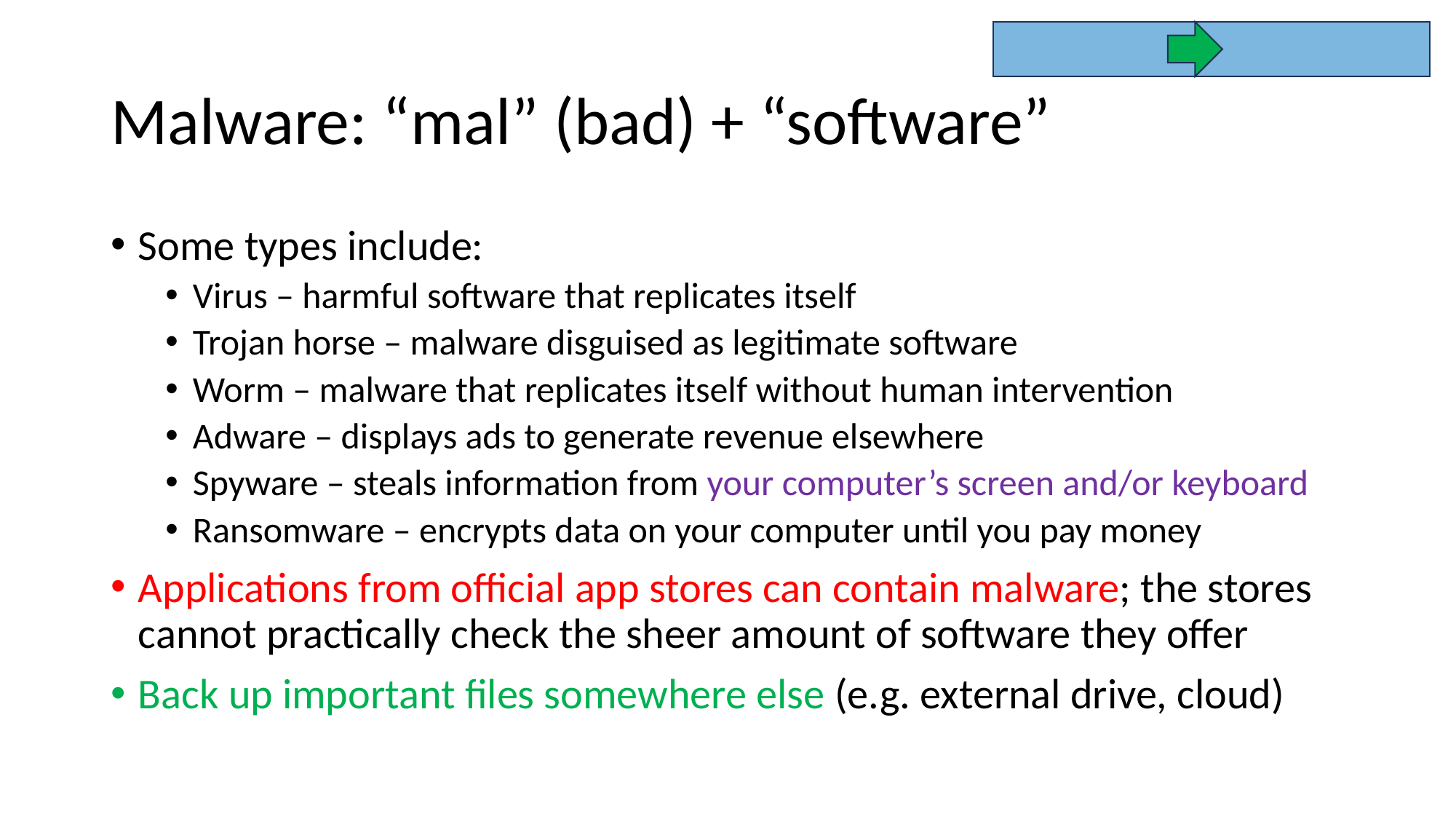

# Malware: “mal” (bad) + “software”
Some types include:
Virus – harmful software that replicates itself
Trojan horse – malware disguised as legitimate software
Worm – malware that replicates itself without human intervention
Adware – displays ads to generate revenue elsewhere
Spyware – steals information from your computer’s screen and/or keyboard
Ransomware – encrypts data on your computer until you pay money
Applications from official app stores can contain malware; the stores cannot practically check the sheer amount of software they offer
Back up important files somewhere else (e.g. external drive, cloud)